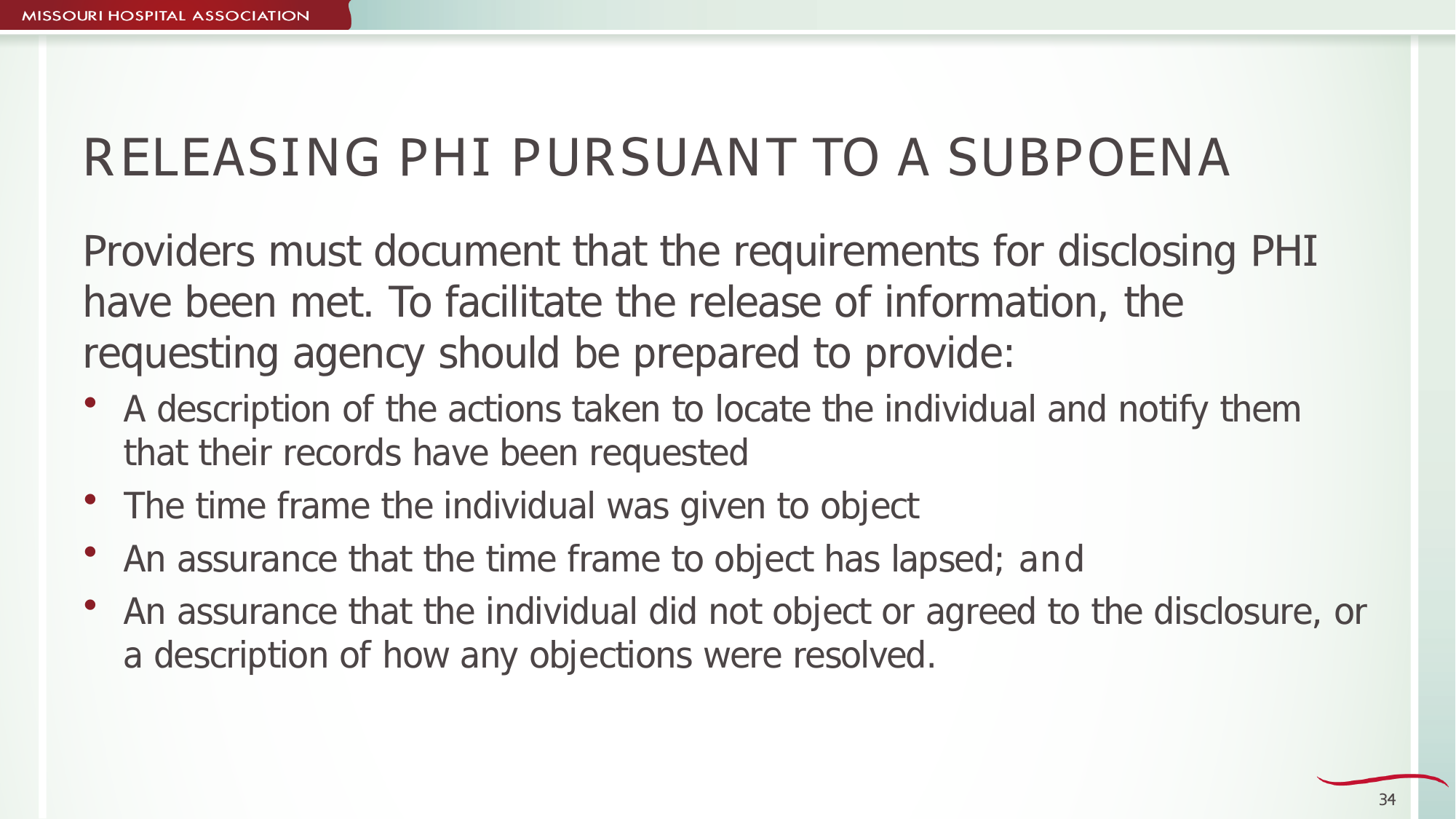

# RELEASING PHI PURSUANT TO A SUBPOENA
Providers must document that the requirements for disclosing PHI have been met. To facilitate the release of information, the requesting agency should be prepared to provide:
A description of the actions taken to locate the individual and notify them that their records have been requested
The time frame the individual was given to object
An assurance that the time frame to object has lapsed; and
An assurance that the individual did not object or agreed to the disclosure, or a description of how any objections were resolved.

34